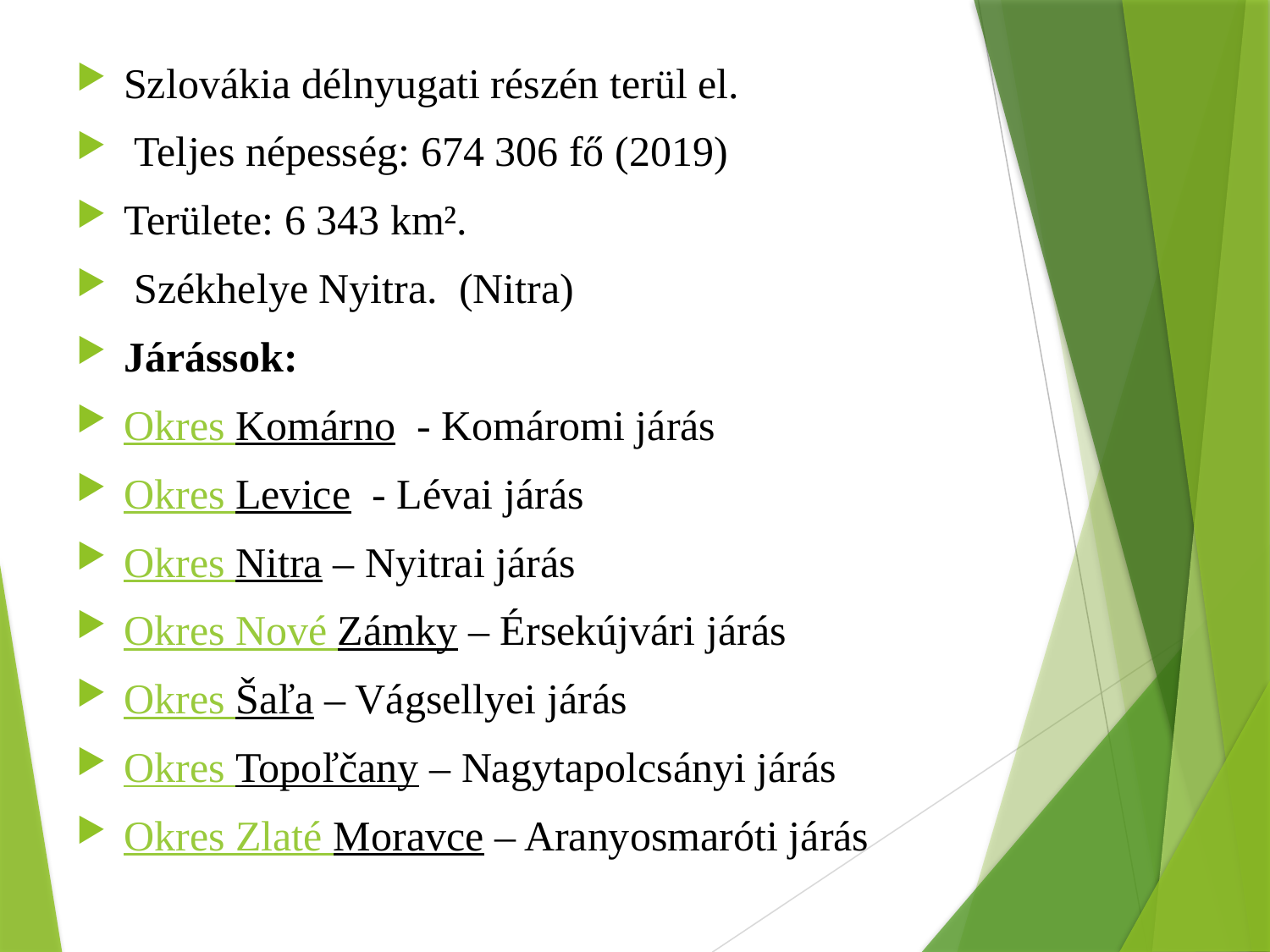

Szlovákia délnyugati részén terül el.
 Teljes népesség: 674 306 fő (2019)
Területe: 6 343 km².
 Székhelye Nyitra.  (Nitra)
Járássok:
Okres Komárno  - Komáromi járás
Okres Levice  - Lévai járás
Okres Nitra – Nyitrai járás
Okres Nové Zámky – Érsekújvári járás
Okres Šaľa – Vágsellyei járás
Okres Topoľčany – Nagytapolcsányi járás
Okres Zlaté Moravce – Aranyosmaróti járás